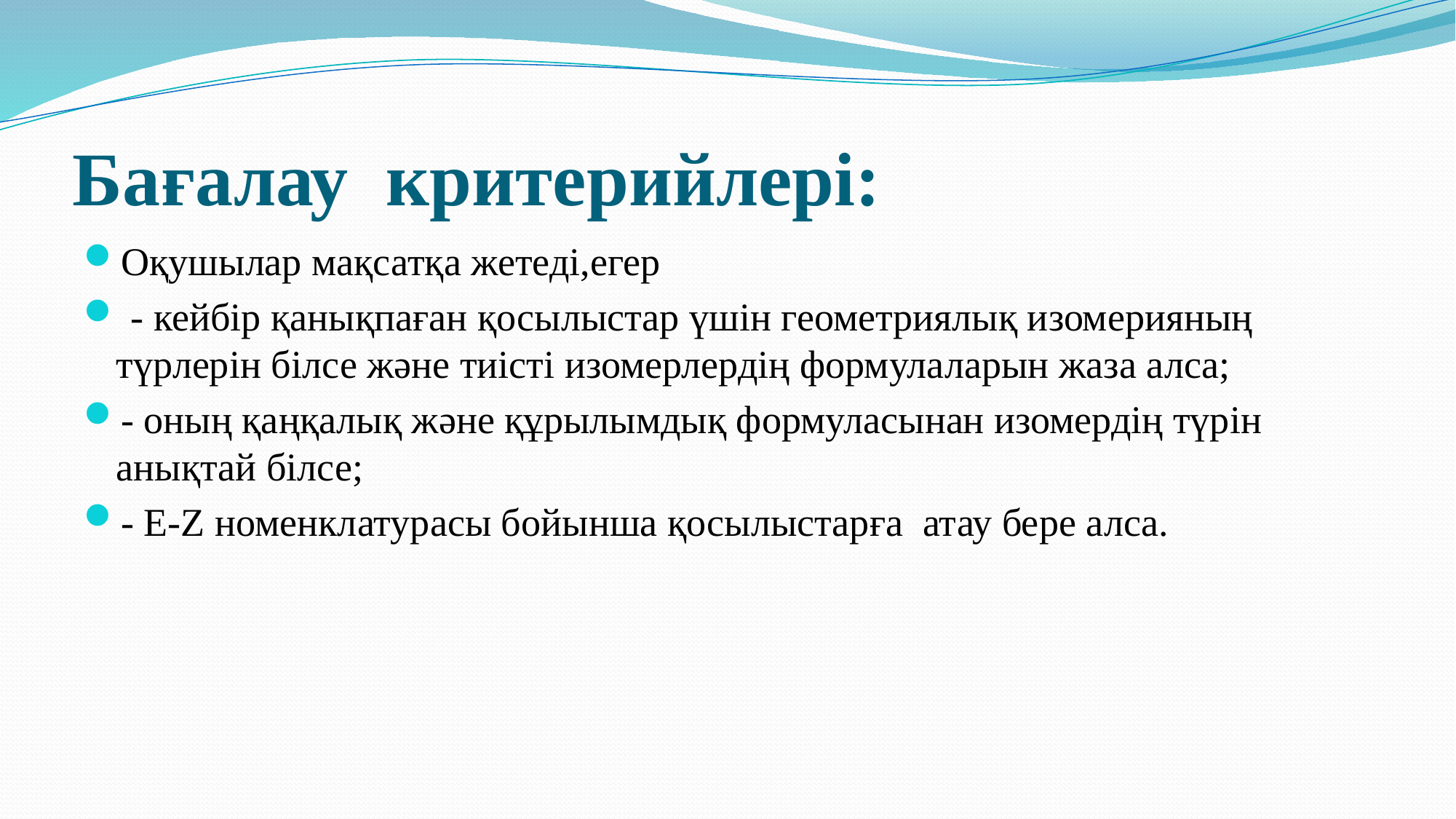

# Бағалау  критерийлері:
Оқушылар мақсатқа жетеді,егер
 - кейбір қанықпаған қосылыстар үшін геометриялық изомерияның түрлерін білсе және тиісті изомерлердің формулаларын жаза алса;
- оның қаңқалық және құрылымдық формуласынан изомердің түрін анықтай білсе;
- E-Z номенклатурасы бойынша қосылыстарға  атау бере алса.